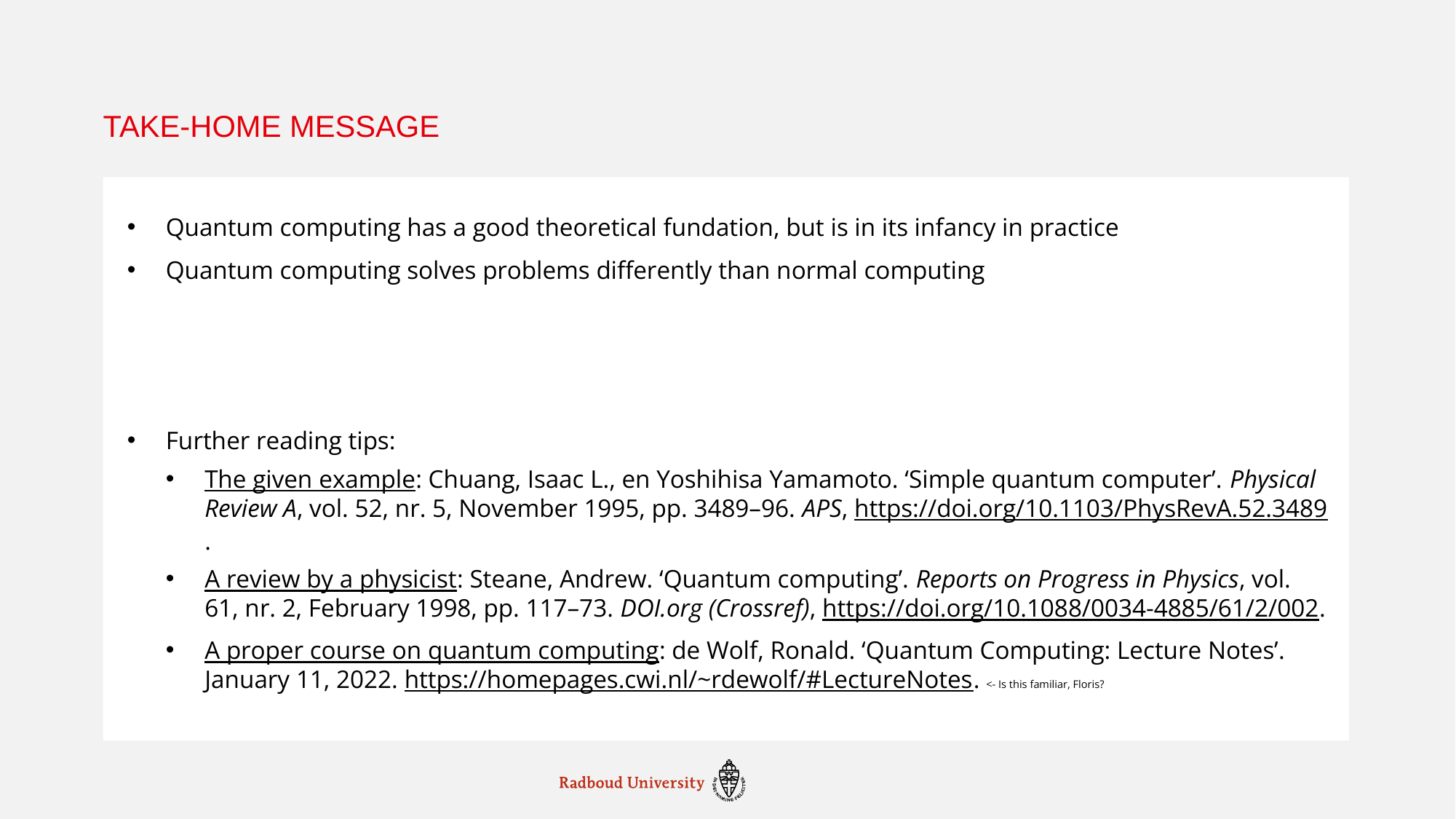

# Take-hoMe message
Quantum computing has a good theoretical fundation, but is in its infancy in practice
Quantum computing solves problems differently than normal computing

Further reading tips:
The given example: Chuang, Isaac L., en Yoshihisa Yamamoto. ‘Simple quantum computer’. Physical Review A, vol. 52, nr. 5, November 1995, pp. 3489–96. APS, https://doi.org/10.1103/PhysRevA.52.3489.
A review by a physicist: Steane, Andrew. ‘Quantum computing’. Reports on Progress in Physics, vol. 61, nr. 2, February 1998, pp. 117–73. DOI.org (Crossref), https://doi.org/10.1088/0034-4885/61/2/002.
A proper course on quantum computing: de Wolf, Ronald. ‘Quantum Computing: Lecture Notes’. January 11, 2022. https://homepages.cwi.nl/~rdewolf/#LectureNotes. <- Is this familiar, Floris?